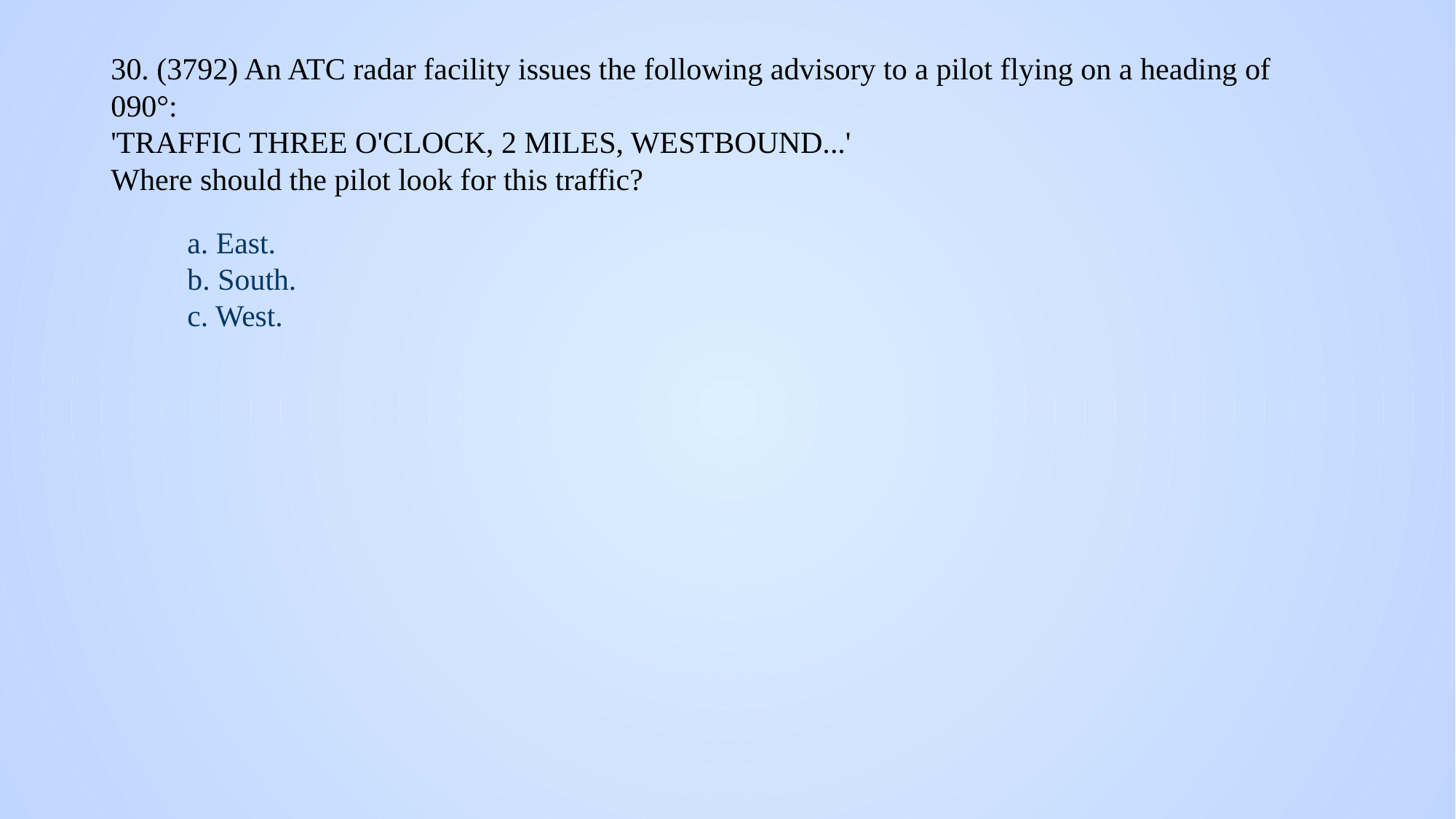

# 30. (3792) An ATC radar facility issues the following advisory to a pilot flying on a heading of 090°: 'TRAFFIC THREE O'CLOCK, 2 MILES, WESTBOUND...' Where should the pilot look for this traffic?
a. East.
b. South.
c. West.